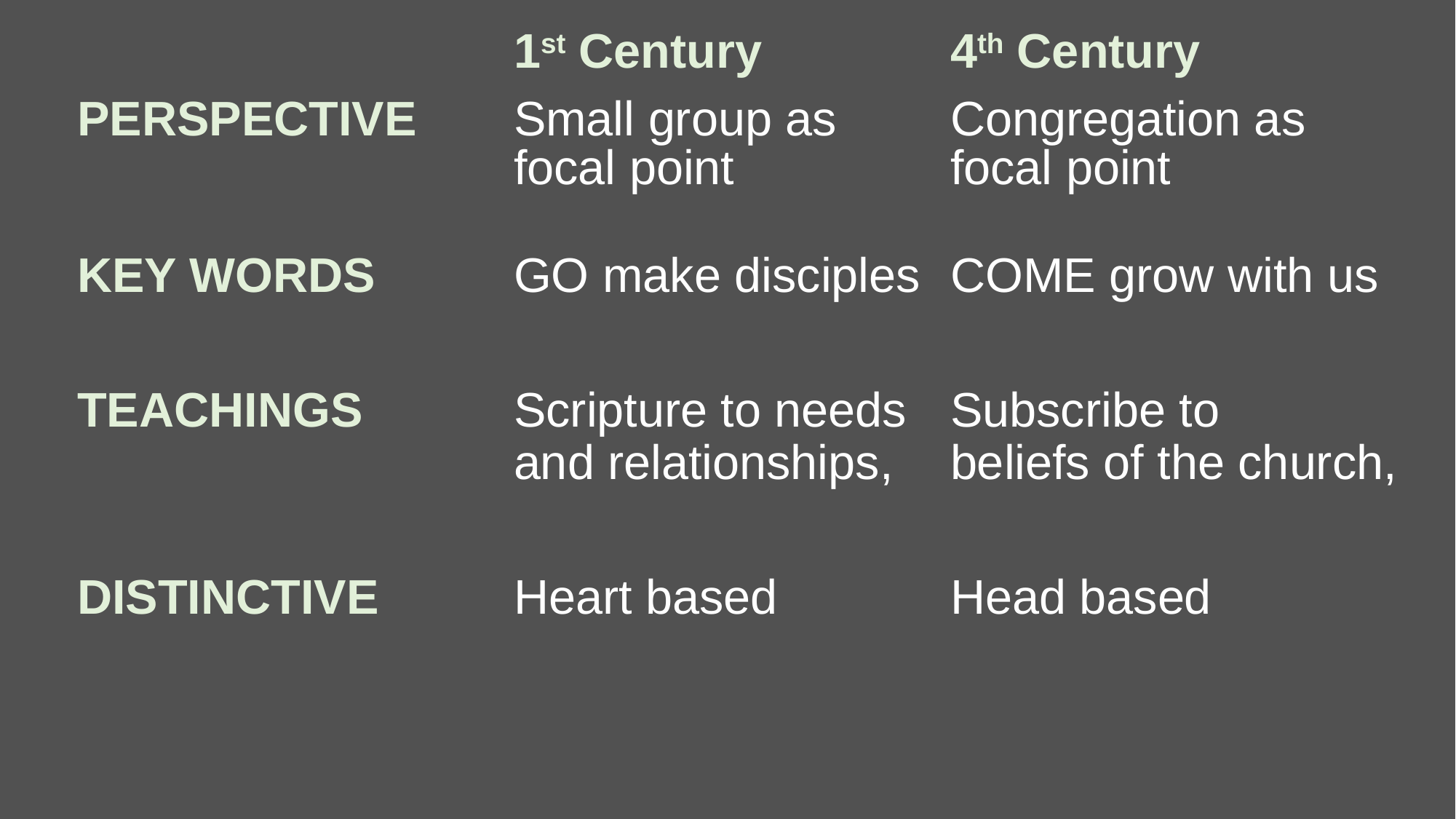

1st Century 	 	4th Century
PERSPECTIVE	Small group as 	Congregation as
				focal point		focal point

KEY WORDS		GO make disciples 	COME grow with us

TEACHINGS		Scripture to needs  	Subscribe to 						and relationships,	beliefs of the church,

DISTINCTIVE		Heart based		Head based